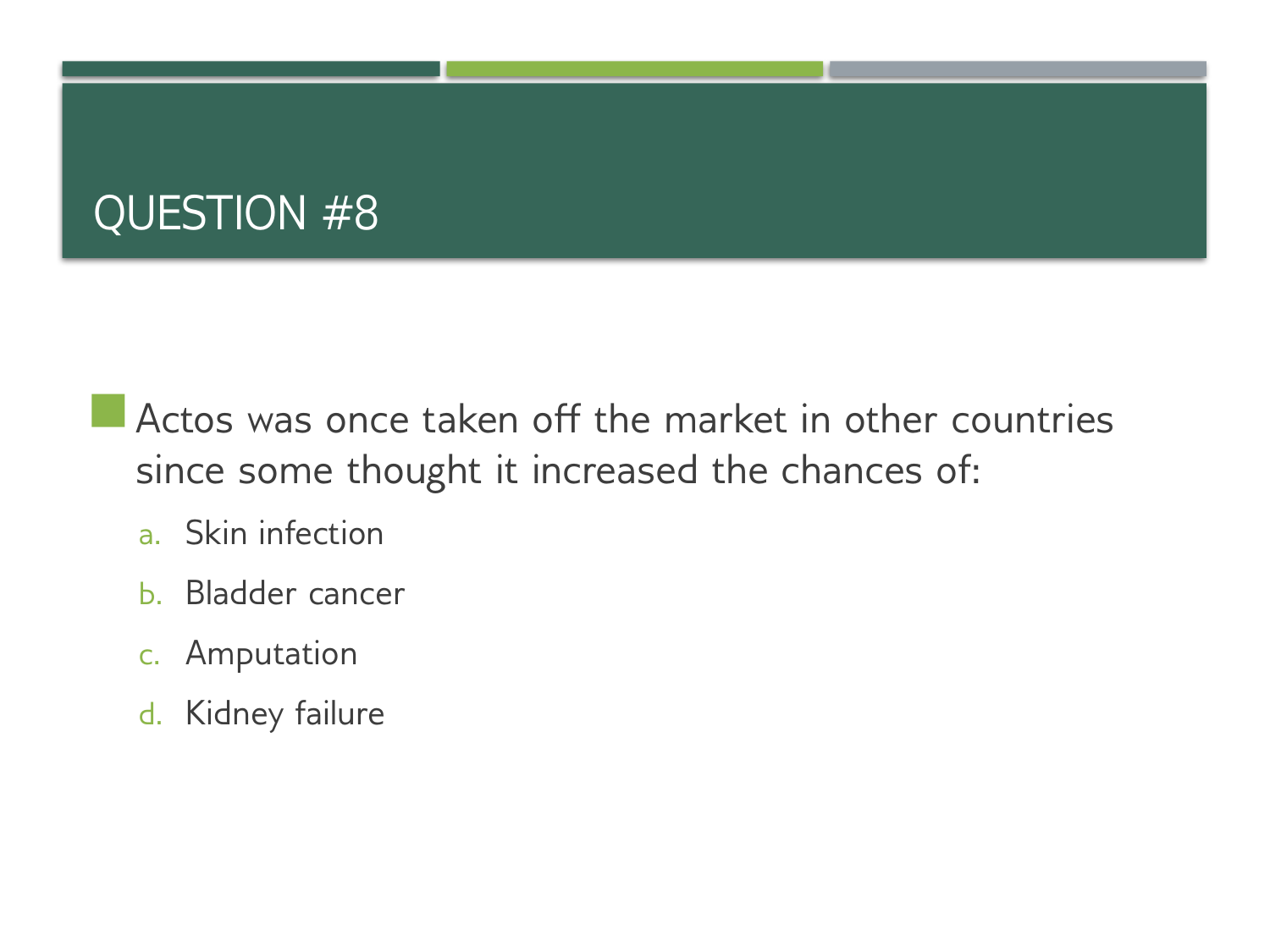

# QUESTION #8
Actos was once taken off the market in other countries since some thought it increased the chances of:
Skin infection
Bladder cancer
Amputation
Kidney failure